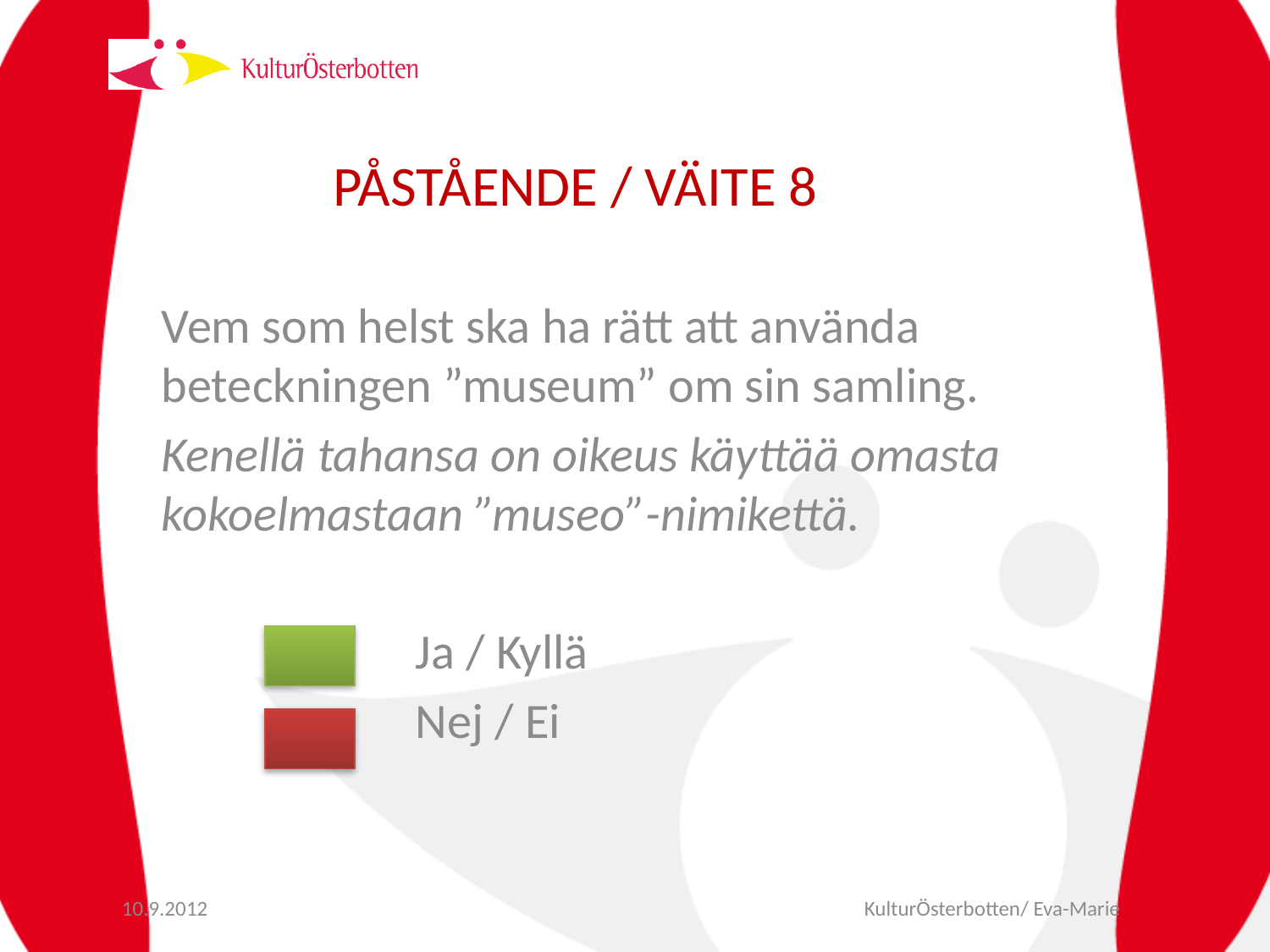

# PÅSTÅENDE / VÄITE 8
Vem som helst ska ha rätt att använda beteckningen ”museum” om sin samling.
Kenellä tahansa on oikeus käyttää omasta kokoelmastaan ”museo”-nimikettä.

		Ja / Kyllä
		Nej / Ei

10.9.2012
KulturÖsterbotten/ Eva-Marie